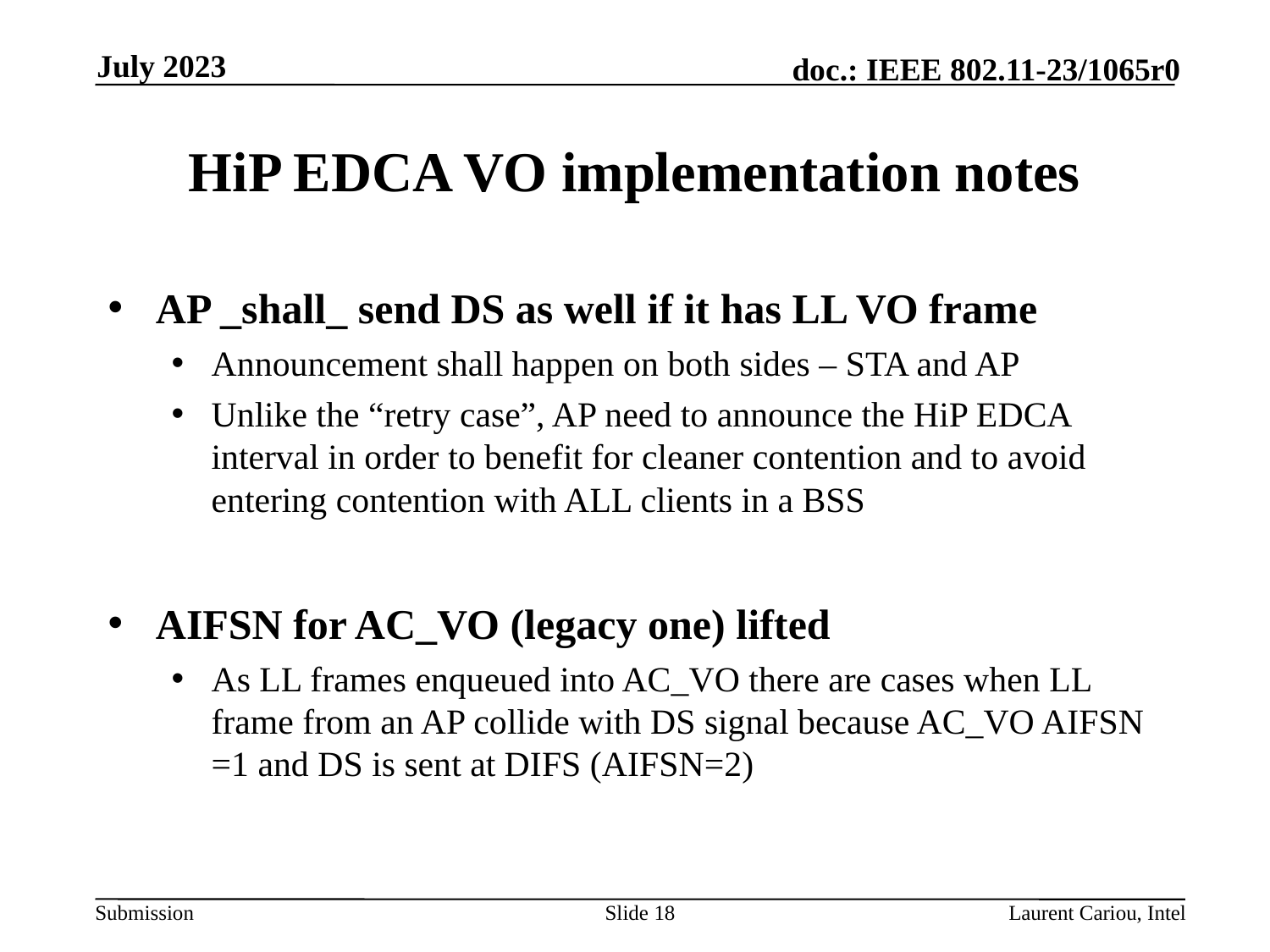

July 2023
# HiP EDCA VO implementation notes
AP _shall_ send DS as well if it has LL VO frame
Announcement shall happen on both sides – STA and AP
Unlike the “retry case”, AP need to announce the HiP EDCA interval in order to benefit for cleaner contention and to avoid entering contention with ALL clients in a BSS

AIFSN for AC_VO (legacy one) lifted
As LL frames enqueued into AC_VO there are cases when LL frame from an AP collide with DS signal because AC_VO AIFSN =1 and DS is sent at DIFS (AIFSN=2)
Slide 18
Laurent Cariou, Intel